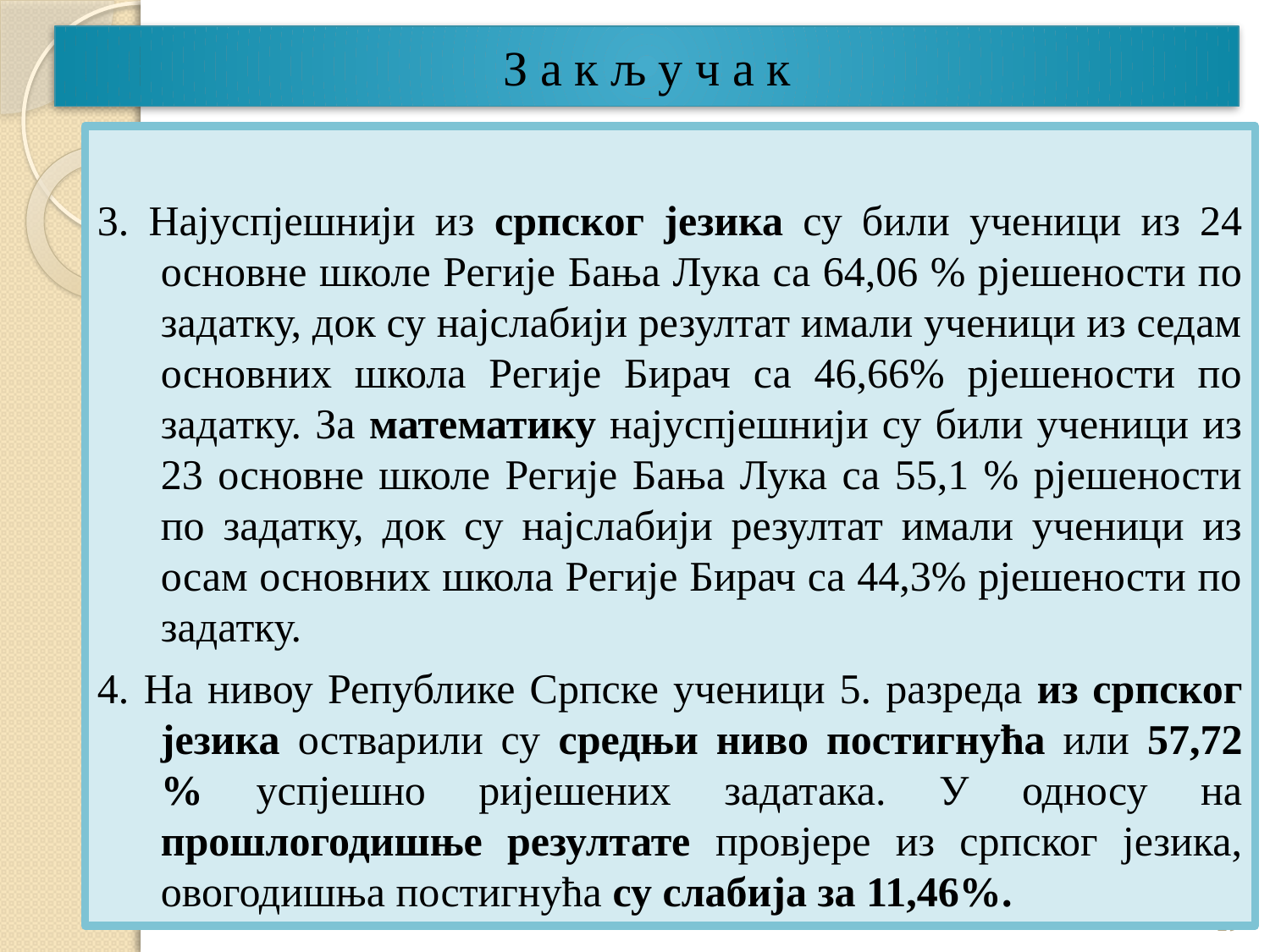

# З а к љ у ч а к

3. Најуспјешнији из српског језика су били ученици из 24 основне школе Регије Бања Лука са 64,06 % рјешености по задатку, док су најслабији резултат имали ученици из седам основних школа Регије Бирач са 46,66% рјешености по задатку. За математику најуспјешнији су били ученици из 23 основне школе Регије Бања Лука са 55,1 % рјешености по задатку, док су најслабији резултат имали ученици из осам основних школа Регије Бирач са 44,3% рјешености по задатку.
4. На нивоу Републике Српске ученици 5. разреда из српског језика остварили су средњи ниво постигнућа или 57,72 % успјешно ријешених задатака. У односу на прошлогодишње резултате провјере из српског језика, овогодишња постигнућа су слабија за 11,46%.

29